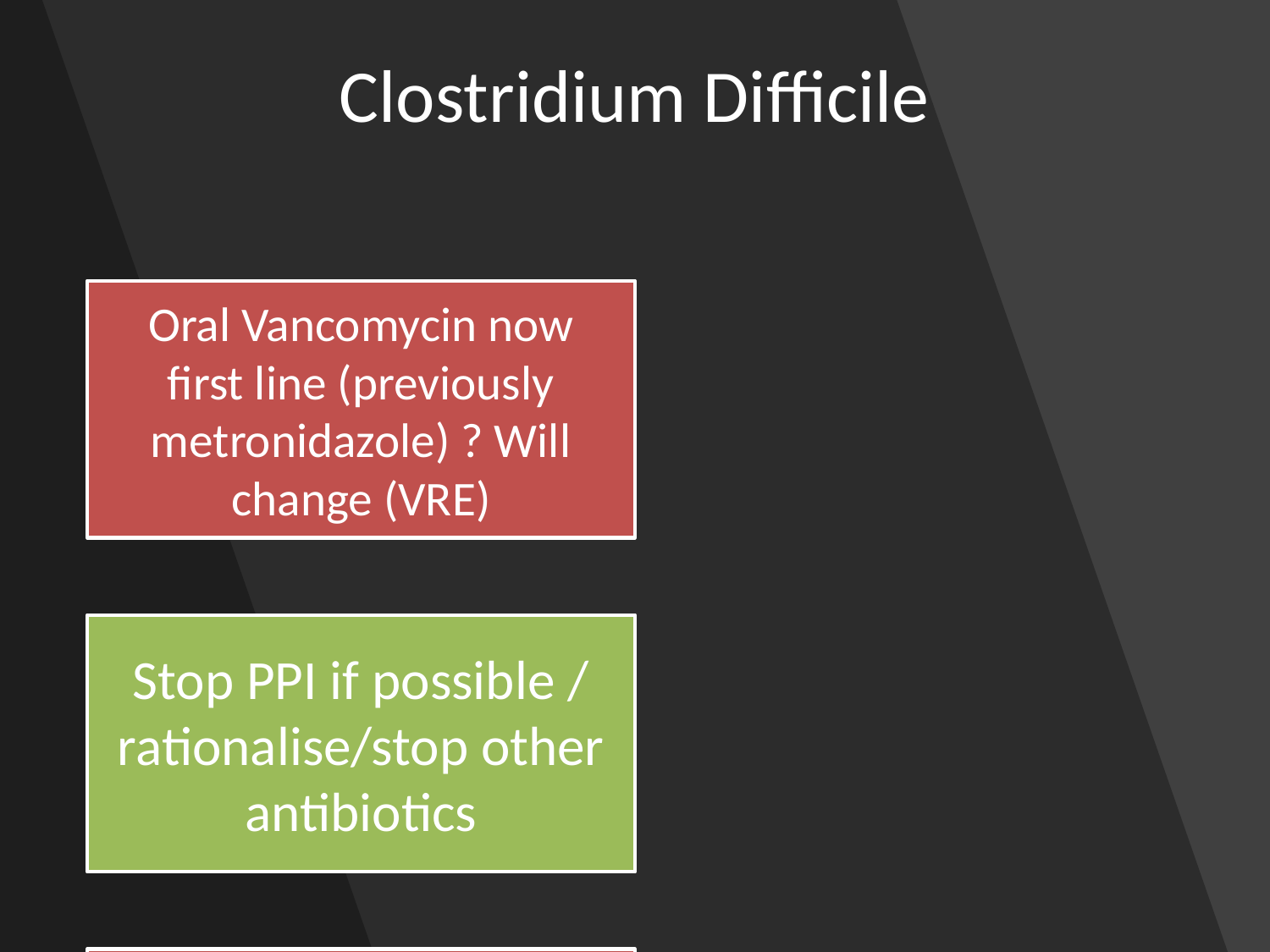

# Clostridium Difficile
Oral Vancomycin now first line (previously metronidazole) ? Will change (VRE)
Stop PPI if possible / rationalise/stop other antibiotics